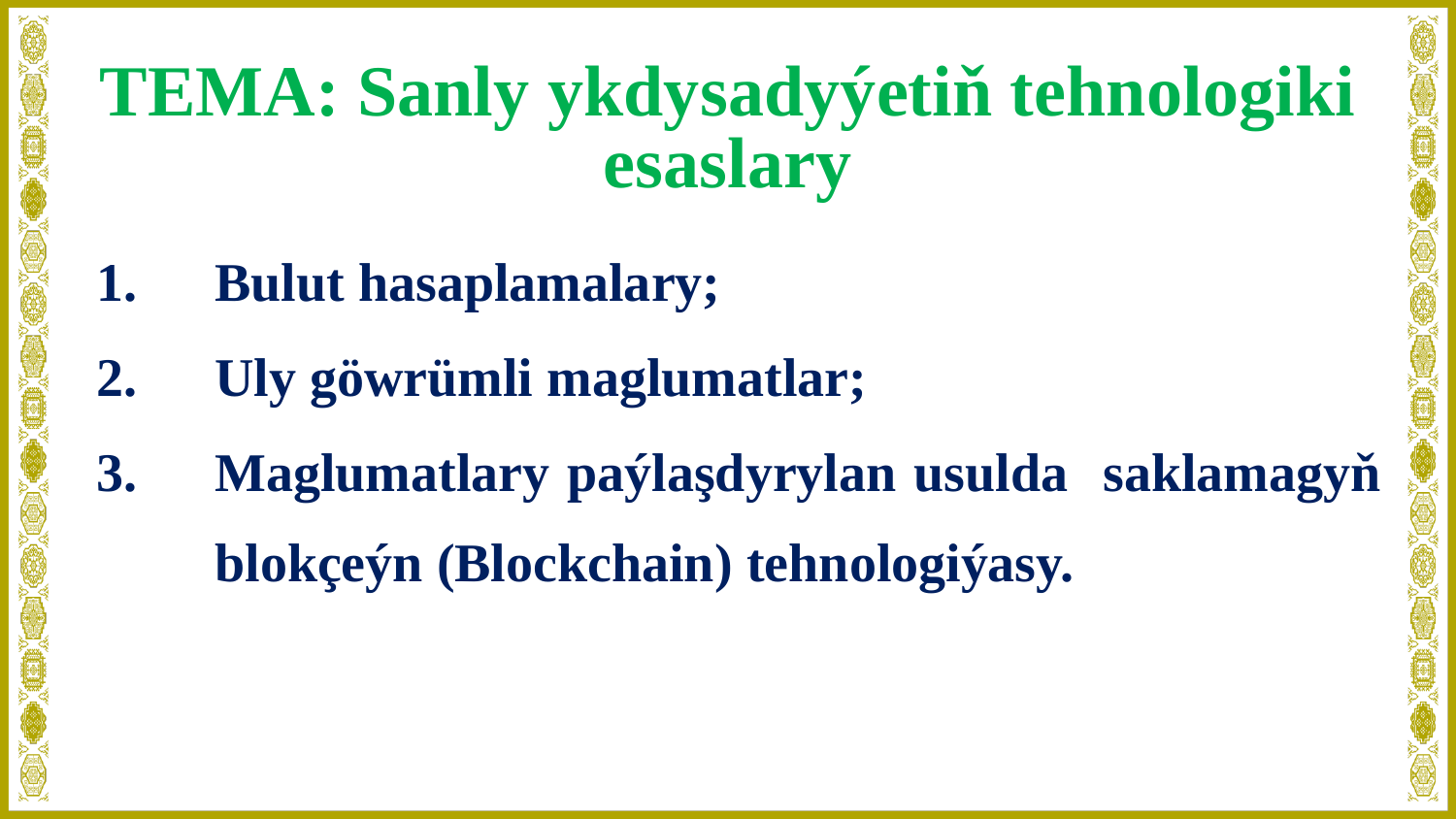

# TEMA: Sanly ykdysadyýetiň tehnologiki esaslary
Bulut hasaplamalary;
Uly göwrümli maglumatlar;
Maglumatlary paýlaşdyrylan usulda  saklamagyň blokçeýn (Blockchain) tehnologiýasy.